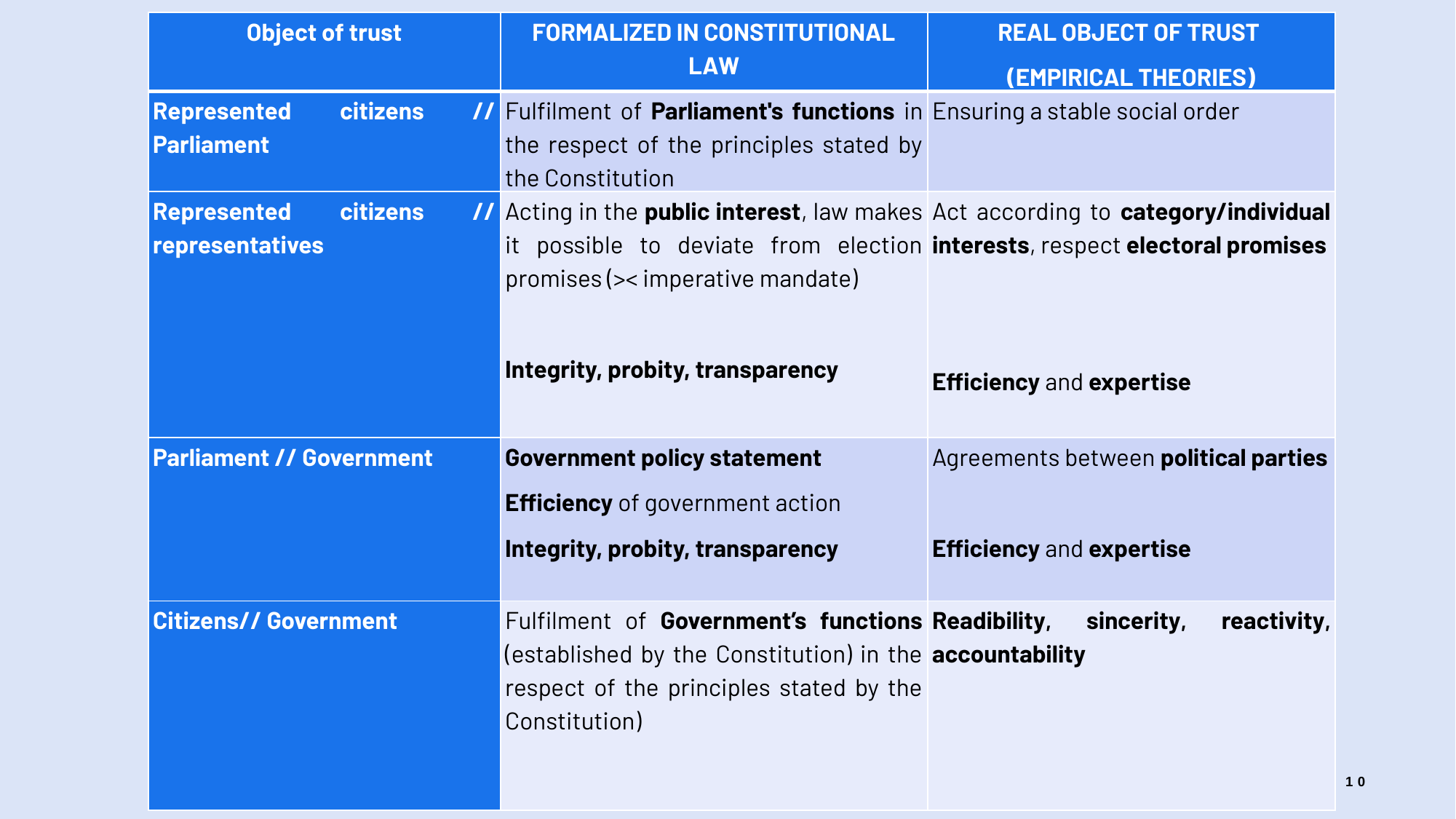

| Object of trust | Formalized in constitutional law | Real object of trust (empirical theories) |
| --- | --- | --- |
| Represented citizens // Parliament | Fulfilment of Parliament's functions in the respect of the principles stated by the Constitution | Ensuring a stable social order |
| Represented citizens // representatives | Acting in the public interest, law makes it possible to deviate from election promises (>< imperative mandate)   Integrity, probity, transparency | Act according to category/individual interests, respect electoral promises     Efficiency and expertise |
| Parliament // Government | Government policy statement Efficiency of government action Integrity, probity, transparency | Agreements between political parties   Efficiency and expertise |
| Citizens// Government | Fulfilment of Government’s functions (established by the Constitution) in the respect of the principles stated by the Constitution) | Readibility, sincerity, reactivity, accountability |
10